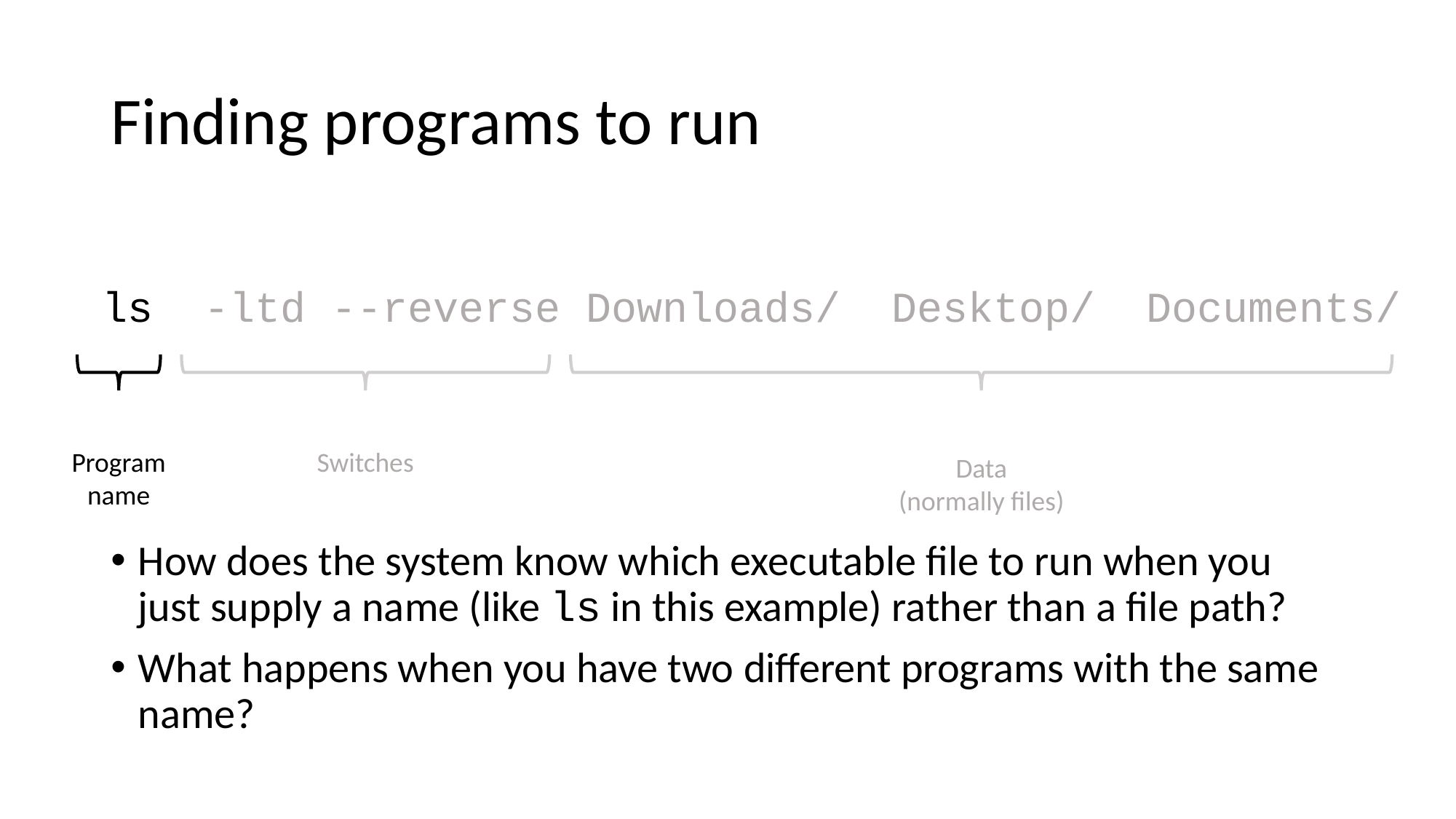

# Finding programs to run

 ls  -ltd --reverse Downloads/  Desktop/  Documents/

Program
name
Switches
Data
(normally files)
How does the system know which executable file to run when you just supply a name (like ls in this example) rather than a file path?
What happens when you have two different programs with the same name?